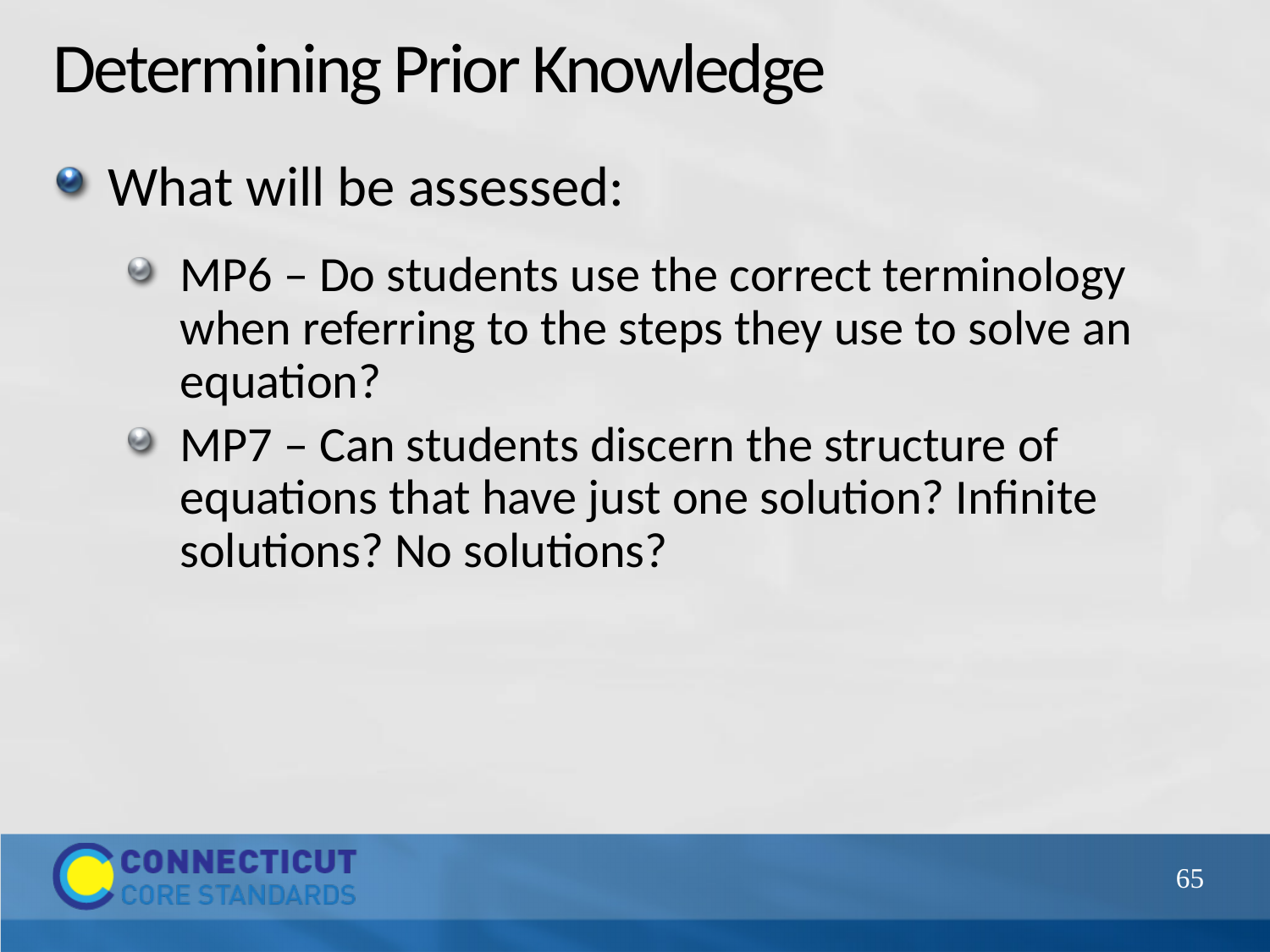

# Determining Prior Knowledge
What will be assessed:
MP6 – Do students use the correct terminology when referring to the steps they use to solve an equation?
MP7 – Can students discern the structure of equations that have just one solution? Infinite solutions? No solutions?

65